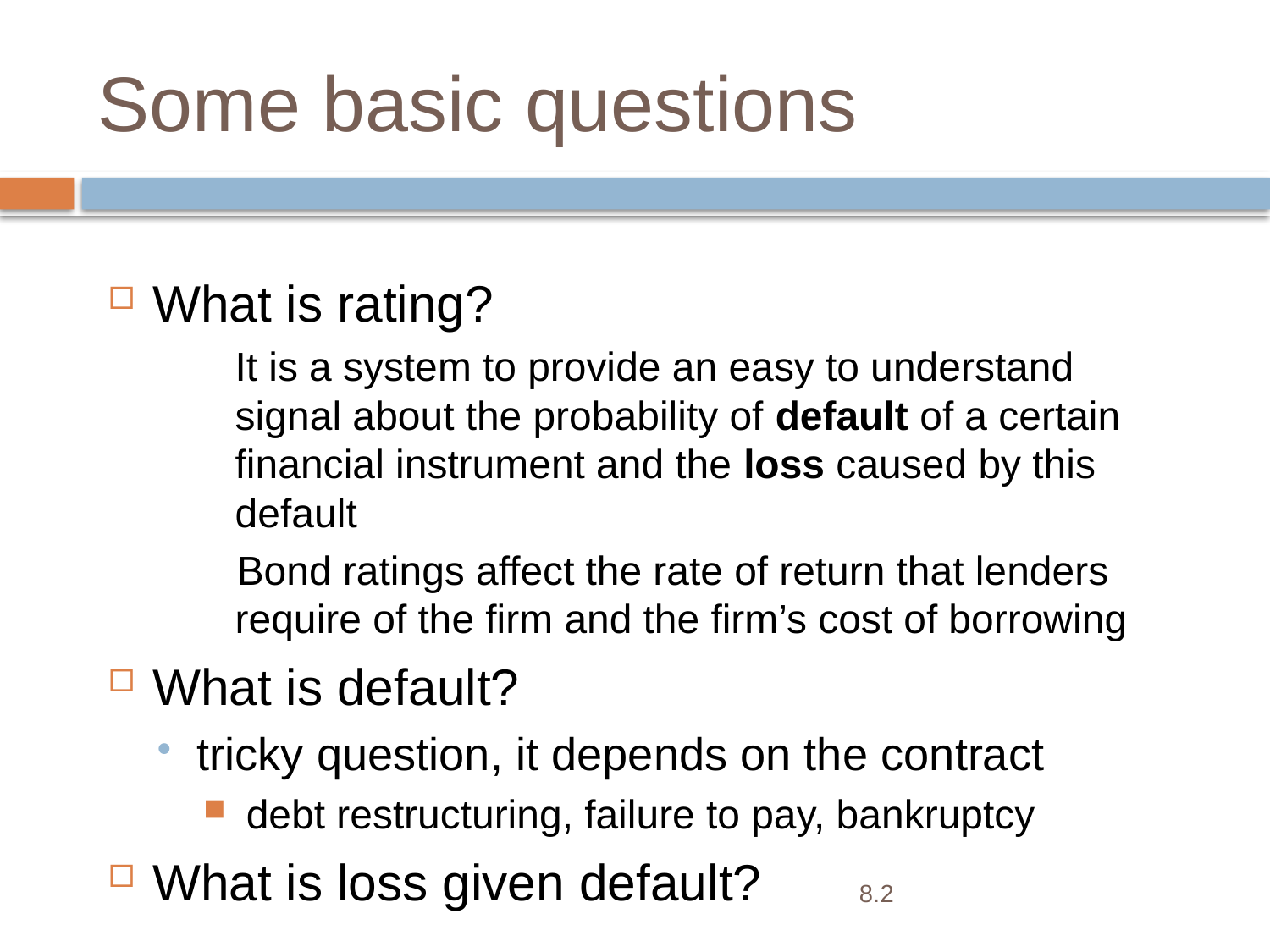

# Some basic questions
What is rating?
	It is a system to provide an easy to understand signal about the probability of default of a certain financial instrument and the loss caused by this default
   Bond ratings affect the rate of return that lenders require of the firm and the firm’s cost of borrowing
What is default?
tricky question, it depends on the contract
 debt restructuring, failure to pay, bankruptcy
What is loss given default?
8.2